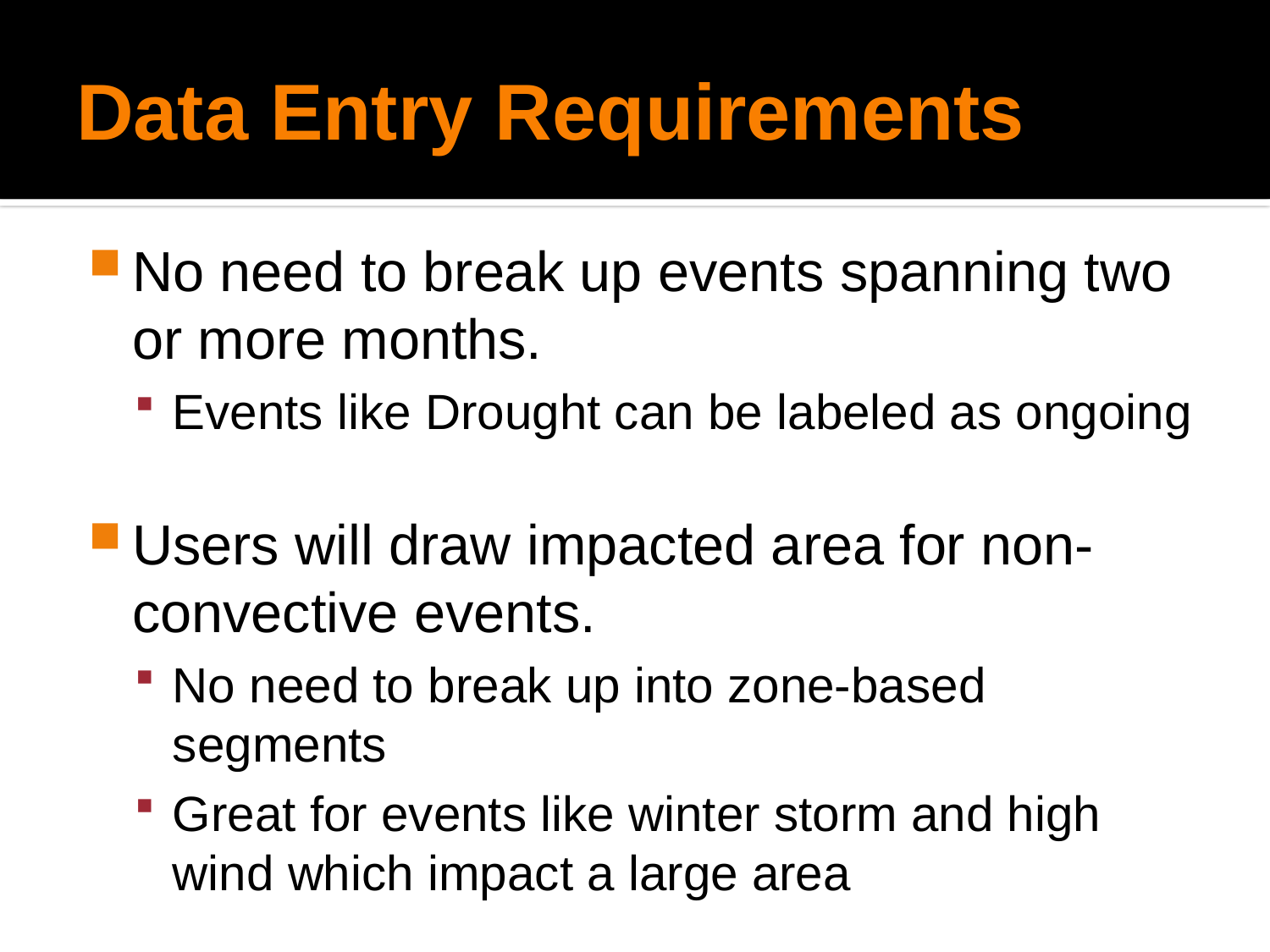

# Data Entry Requirements
No need to break up events spanning two or more months.
Events like Drought can be labeled as ongoing

Users will draw impacted area for non-convective events.
No need to break up into zone-based segments
Great for events like winter storm and high wind which impact a large area